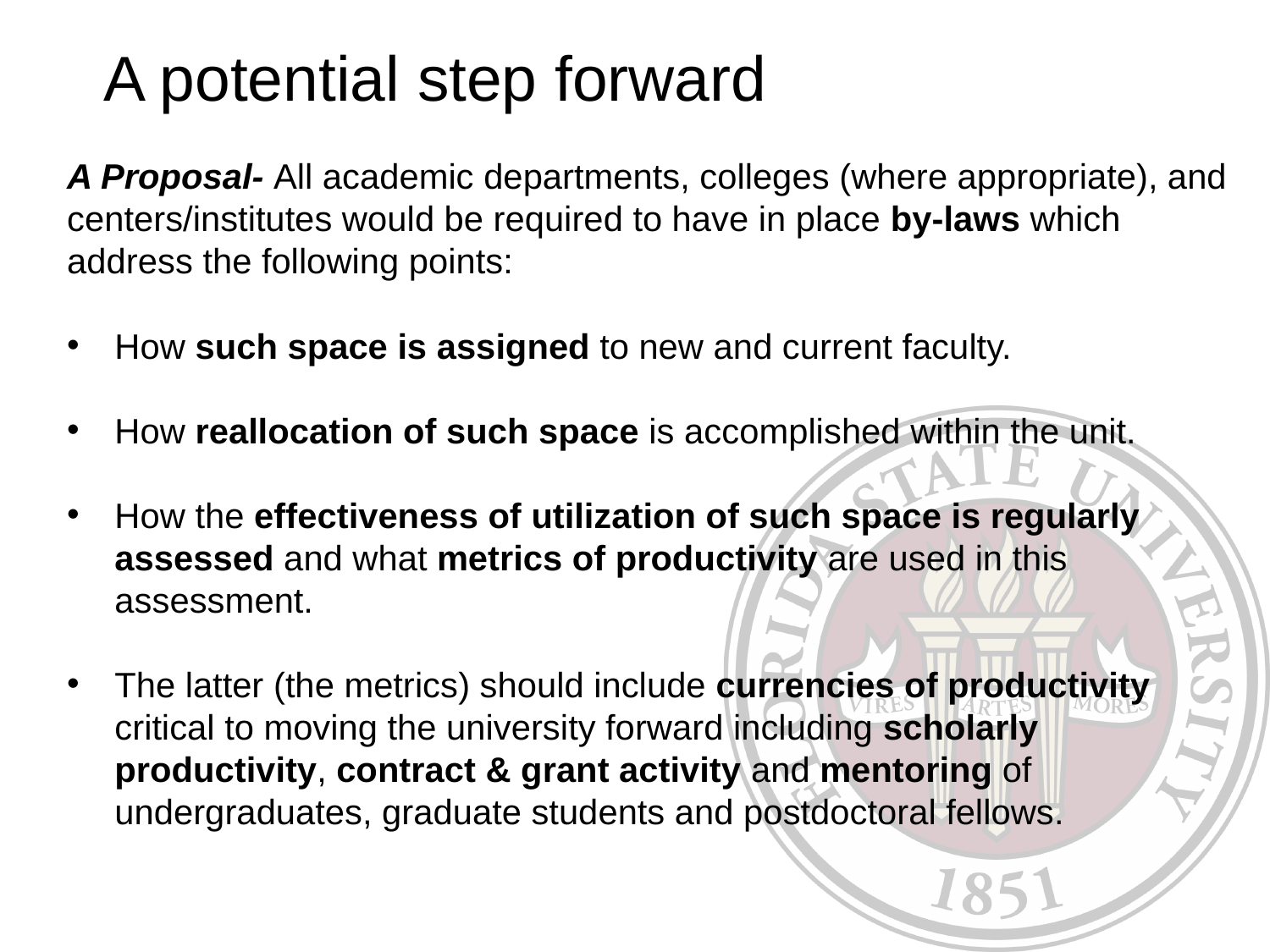

A potential step forward
A Proposal- All academic departments, colleges (where appropriate), and centers/institutes would be required to have in place by-laws which address the following points:

How such space is assigned to new and current faculty.

How reallocation of such space is accomplished within the unit.

How the effectiveness of utilization of such space is regularly assessed and what metrics of productivity are used in this assessment.

The latter (the metrics) should include currencies of productivity critical to moving the university forward including scholarly productivity, contract & grant activity and mentoring of undergraduates, graduate students and postdoctoral fellows.